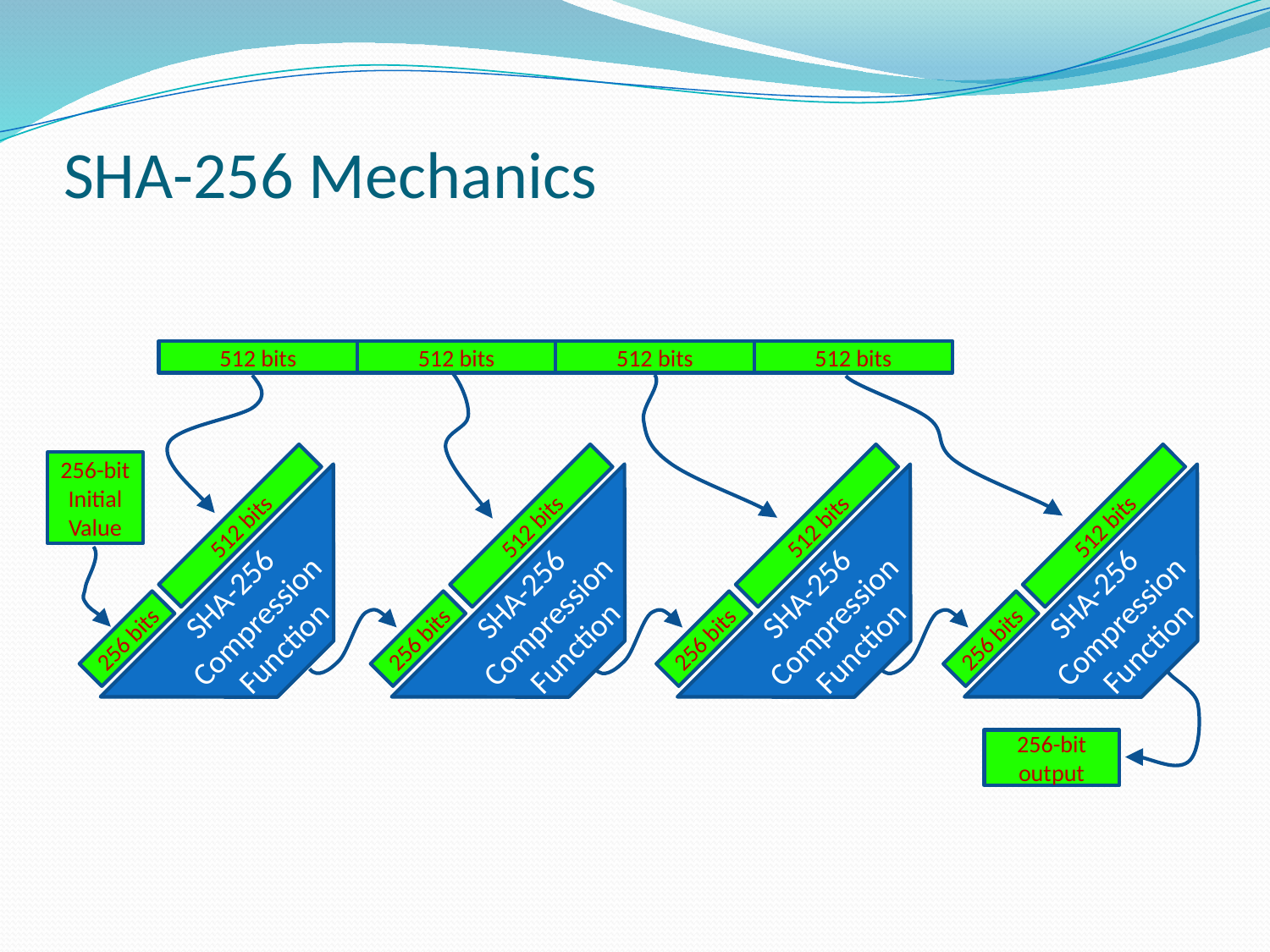

# SHA-256 Mechanics
512 bits
512 bits
512 bits
512 bits

256-bit Initial Value
512 bits
512 bits
512 bits
512 bits

SHA-256 Compression Function
SHA-256 Compression Function
SHA-256 Compression Function
SHA-256 Compression Function

SHA-256 Compression Function

256 bits
256 bits
256 bits
256 bits

256-bit output